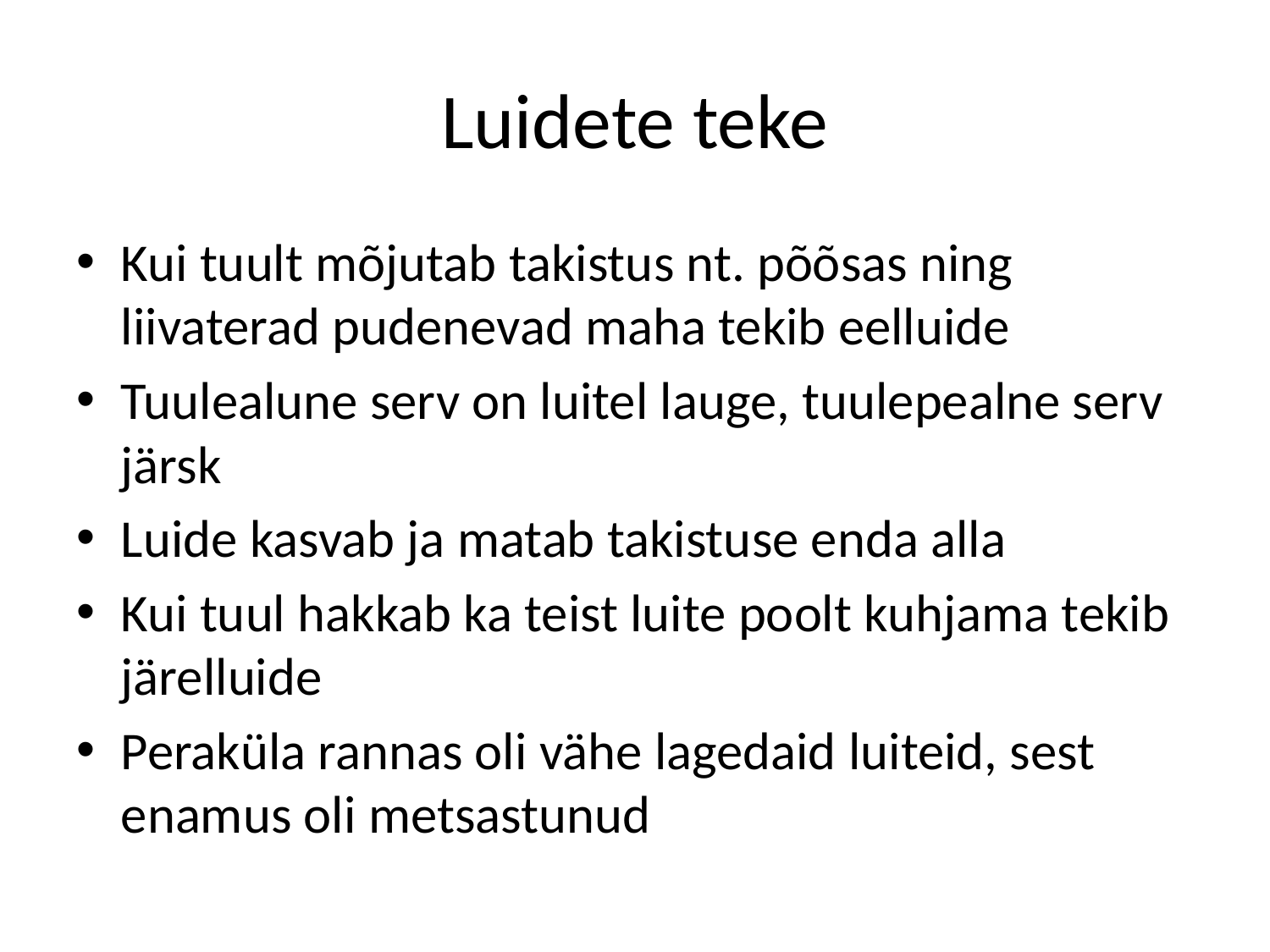

# Luidete teke
Kui tuult mõjutab takistus nt. põõsas ning liivaterad pudenevad maha tekib eelluide
Tuulealune serv on luitel lauge, tuulepealne serv järsk
Luide kasvab ja matab takistuse enda alla
Kui tuul hakkab ka teist luite poolt kuhjama tekib järelluide
Peraküla rannas oli vähe lagedaid luiteid, sest enamus oli metsastunud